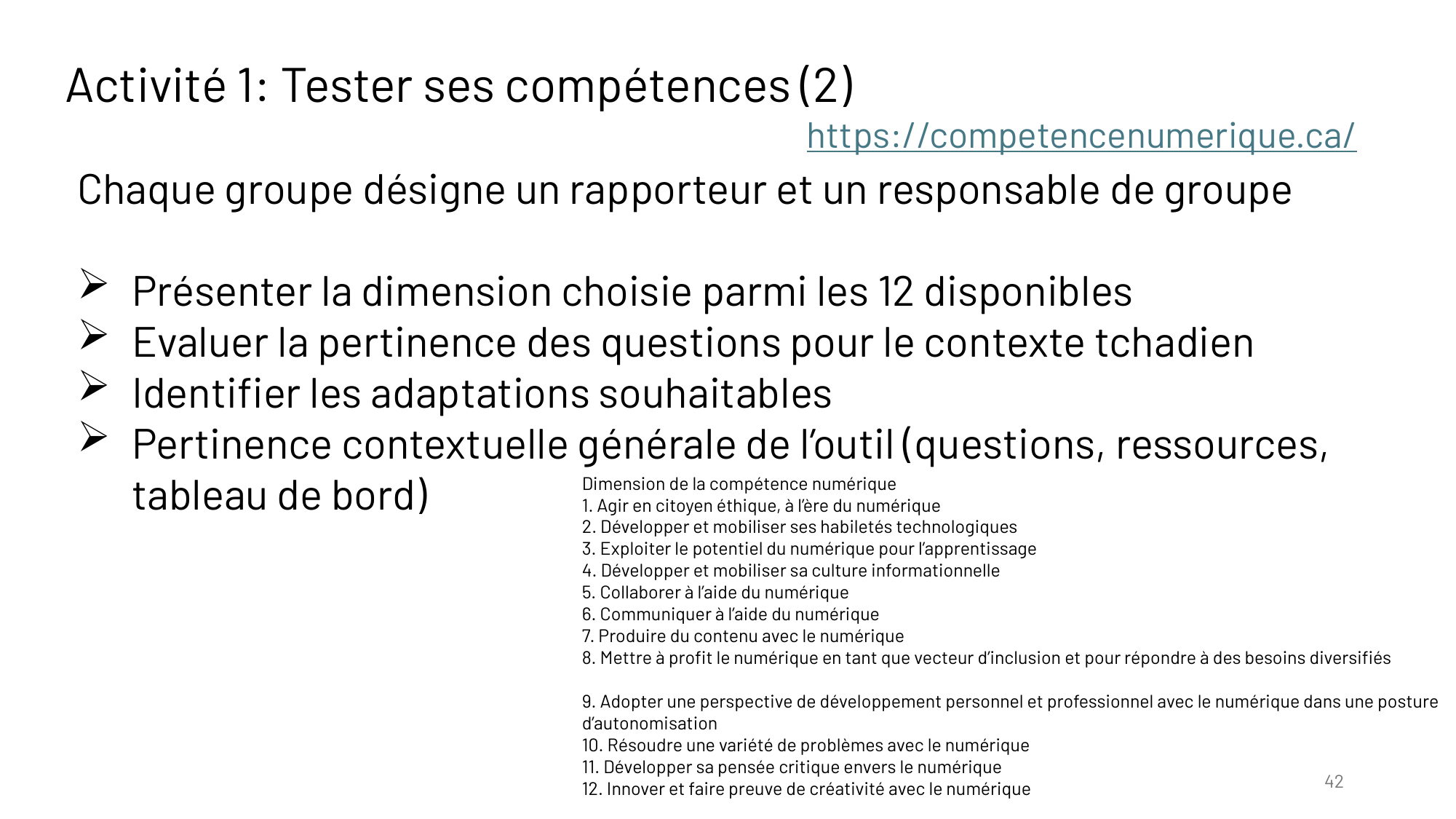

Activité 1: Tester ses compétences (2)
https://competencenumerique.ca/

Chaque groupe désigne un rapporteur et un responsable de groupe

Présenter la dimension choisie parmi les 12 disponibles
Evaluer la pertinence des questions pour le contexte tchadien
Identifier les adaptations souhaitables
Pertinence contextuelle générale de l’outil (questions, ressources, tableau de bord)
Dimension de la compétence numérique​
1. Agir en citoyen éthique, à l’ère du numérique
2. Développer et mobiliser ses habiletés technologiques
3. Exploiter le potentiel du numérique pour l’apprentissage
4. Développer et mobiliser sa culture informationnelle
5. Collaborer à l’aide du numérique
6. Communiquer à l’aide du numérique
7. Produire du contenu avec le numérique
8. Mettre à profit le numérique en tant que vecteur d’inclusion et pour répondre à des besoins diversifiés
9. Adopter une perspective de développement personnel et professionnel avec le numérique dans une posture d’autonomisation
10. Résoudre une variété de problèmes avec le numérique
11. Développer sa pensée critique envers le numérique
12. Innover et faire preuve de créativité avec le numérique
42